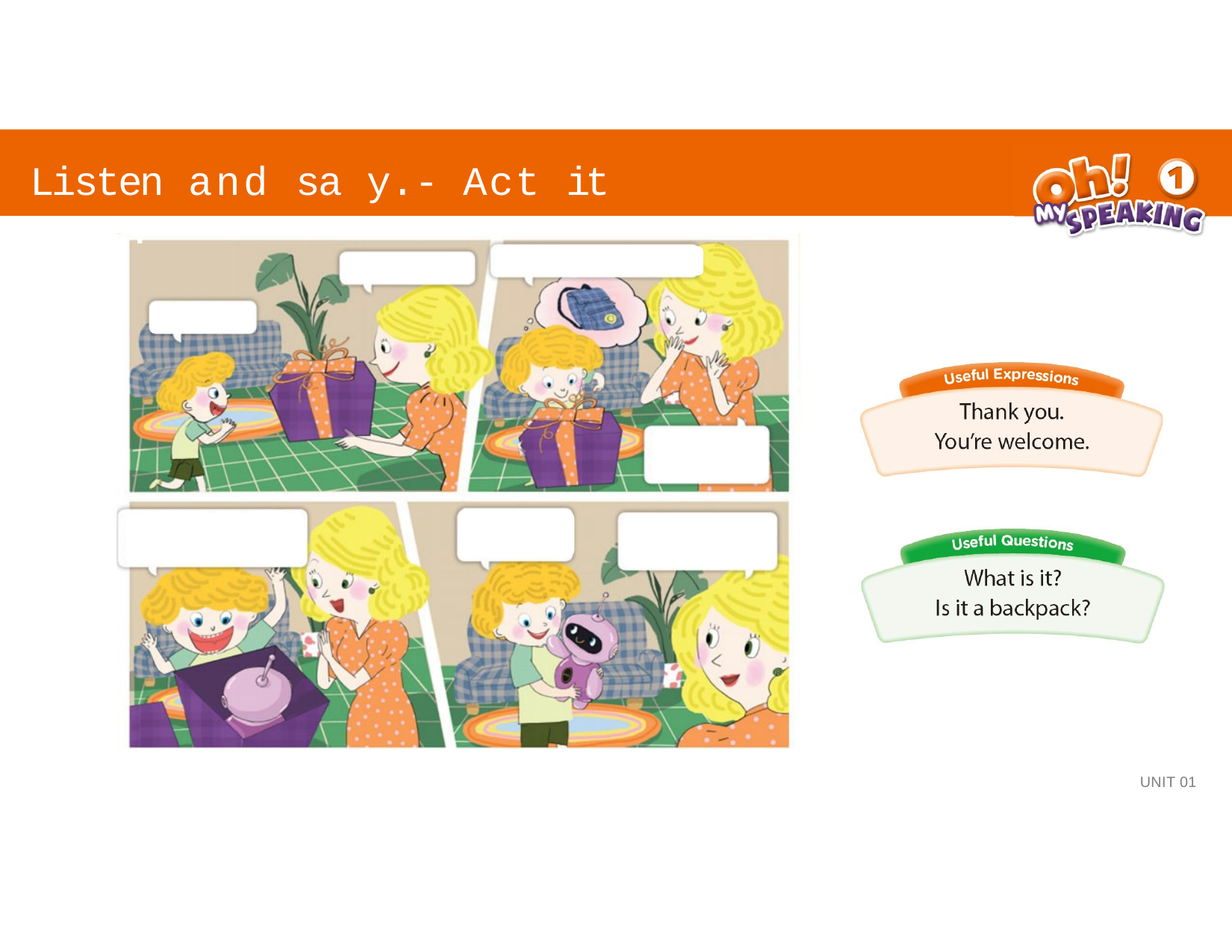

# Listen and sa y.- Act it ou t.

UNIT 01